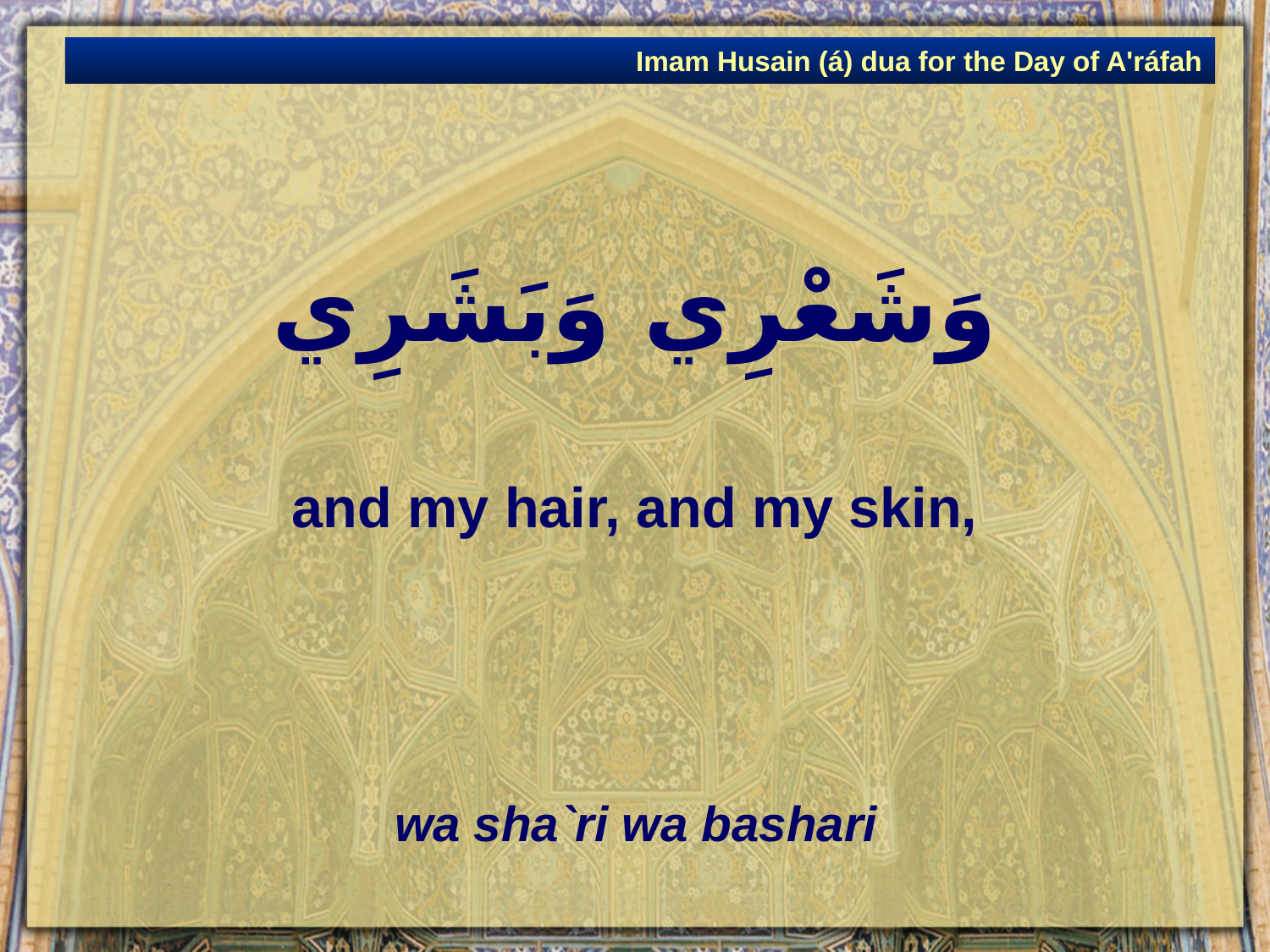

Imam Husain (á) dua for the Day of A'ráfah
# وَشَعْرِي وَبَشَرِي
and my hair, and my skin,
wa sha`ri wa bashari